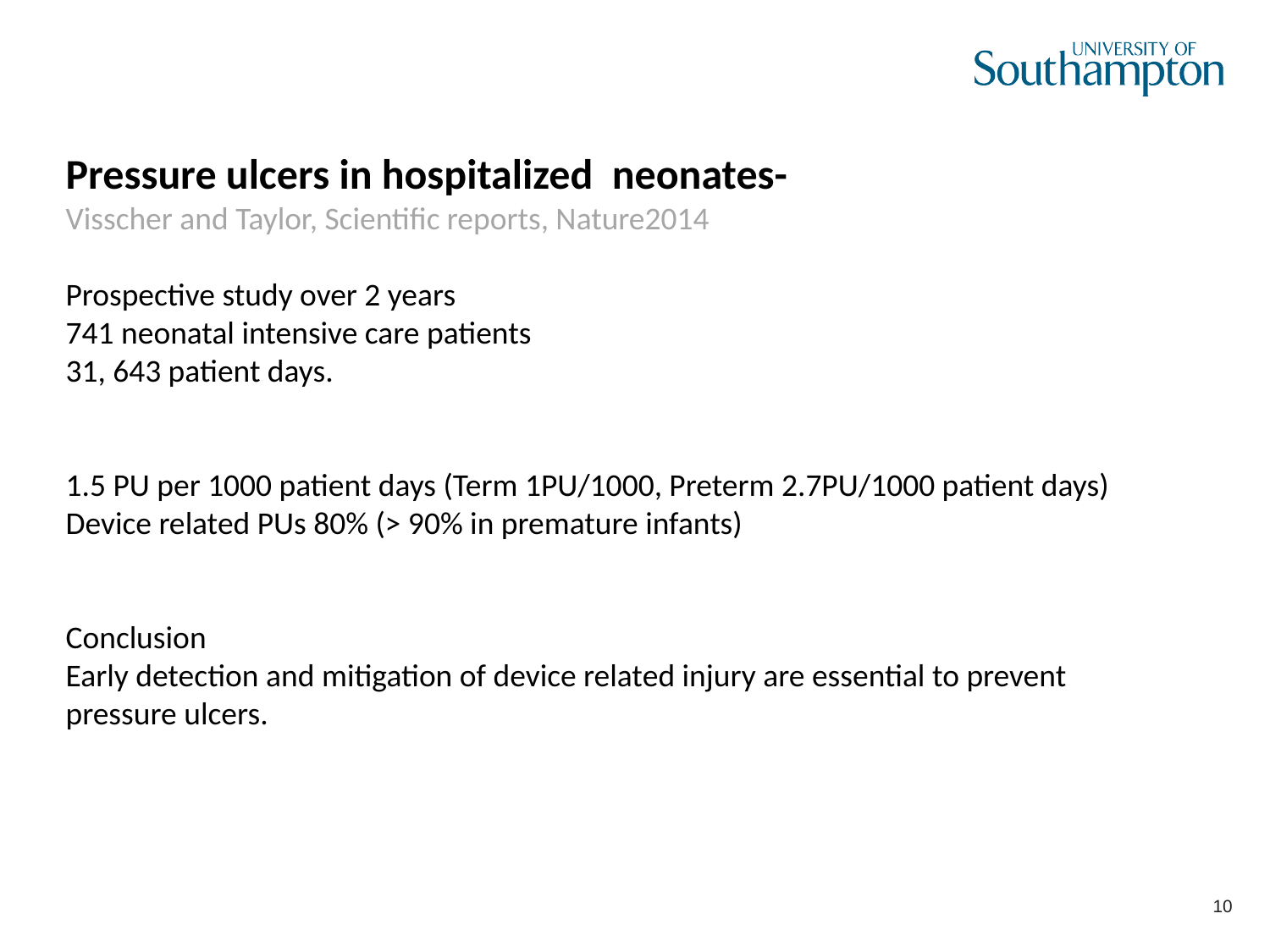

Pressure ulcers in hospitalized  neonates-
Visscher and Taylor, Scientific reports, Nature2014

Prospective study over 2 years
741 neonatal intensive care patients
31, 643 patient days.

1.5 PU per 1000 patient days (Term 1PU/1000, Preterm 2.7PU/1000 patient days)
Device related PUs 80% (> 90% in premature infants)

Conclusion
Early detection and mitigation of device related injury are essential to prevent pressure ulcers.